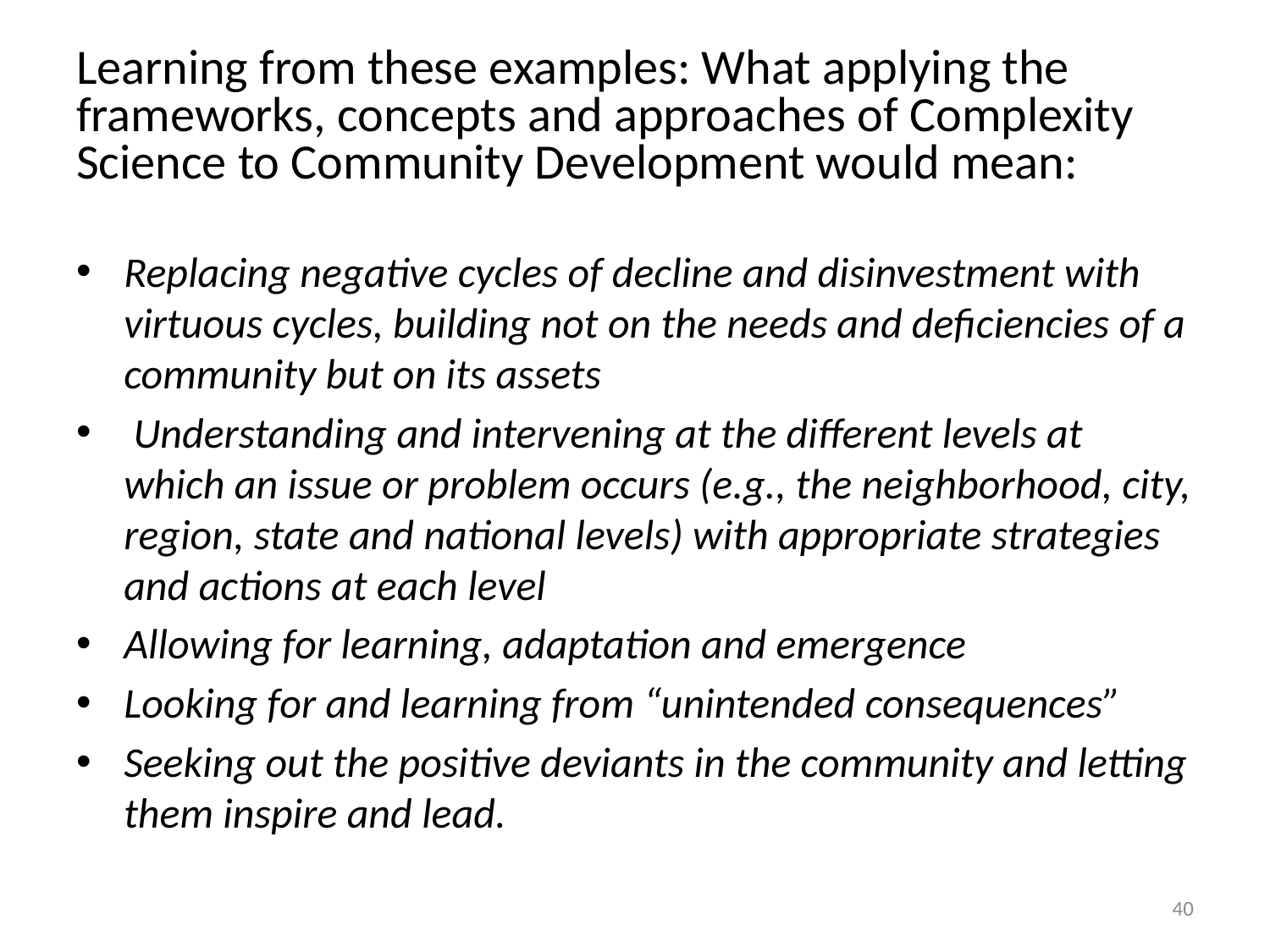

# Learning from these examples: What applying the frameworks, concepts and approaches of Complexity Science to Community Development would mean:
Replacing negative cycles of decline and disinvestment with virtuous cycles, building not on the needs and deficiencies of a community but on its assets
 Understanding and intervening at the different levels at which an issue or problem occurs (e.g., the neighborhood, city, region, state and national levels) with appropriate strategies and actions at each level
Allowing for learning, adaptation and emergence
Looking for and learning from “unintended consequences”
Seeking out the positive deviants in the community and letting them inspire and lead.

40